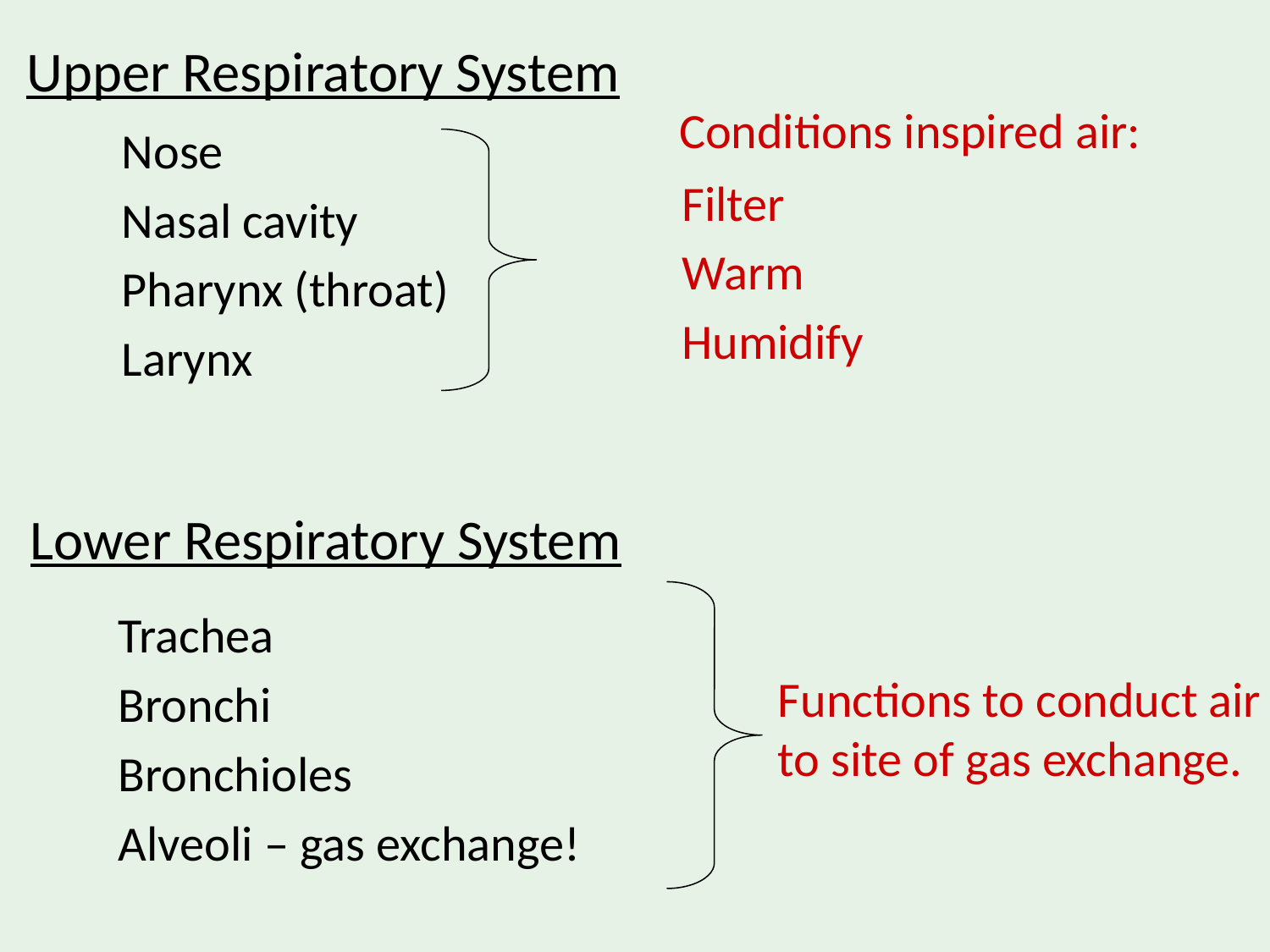

Upper Respiratory System
Conditions inspired air:
Nose
Nasal cavity
Pharynx (throat)
Larynx

Filter
Warm
Humidify
Lower Respiratory System

Trachea
Bronchi
Bronchioles
Alveoli – gas exchange!
Functions to conduct air
to site of gas exchange.